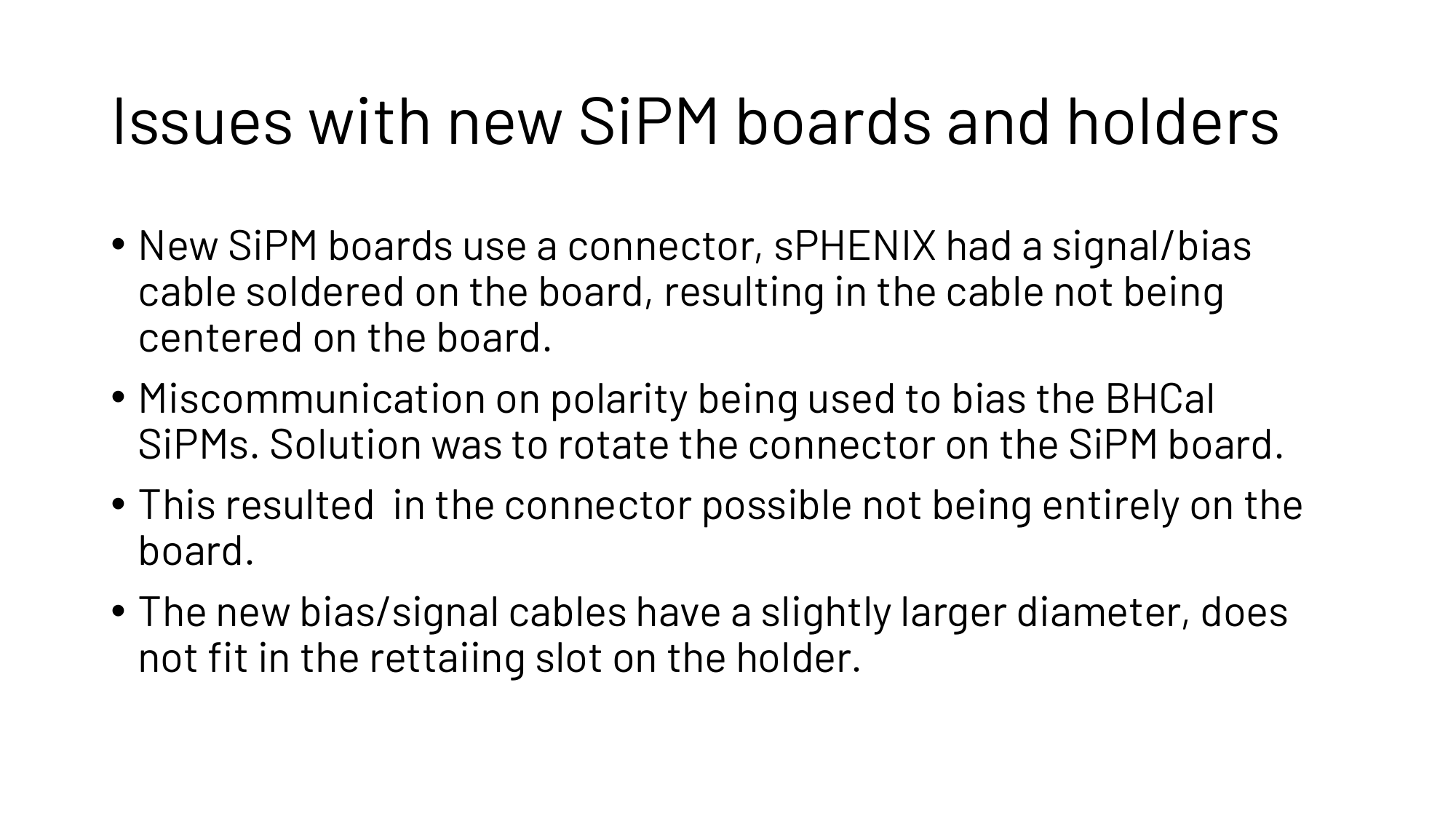

# Issues with new SiPM boards and holders
New SiPM boards use a connector, sPHENIX had a signal/bias cable soldered on the board, resulting in the cable not being centered on the board.
Miscommunication on polarity being used to bias the BHCal SiPMs. Solution was to rotate the connector on the SiPM board.
This resulted  in the connector possible not being entirely on the board.
The new bias/signal cables have a slightly larger diameter, does not fit in the rettaiing slot on the holder.